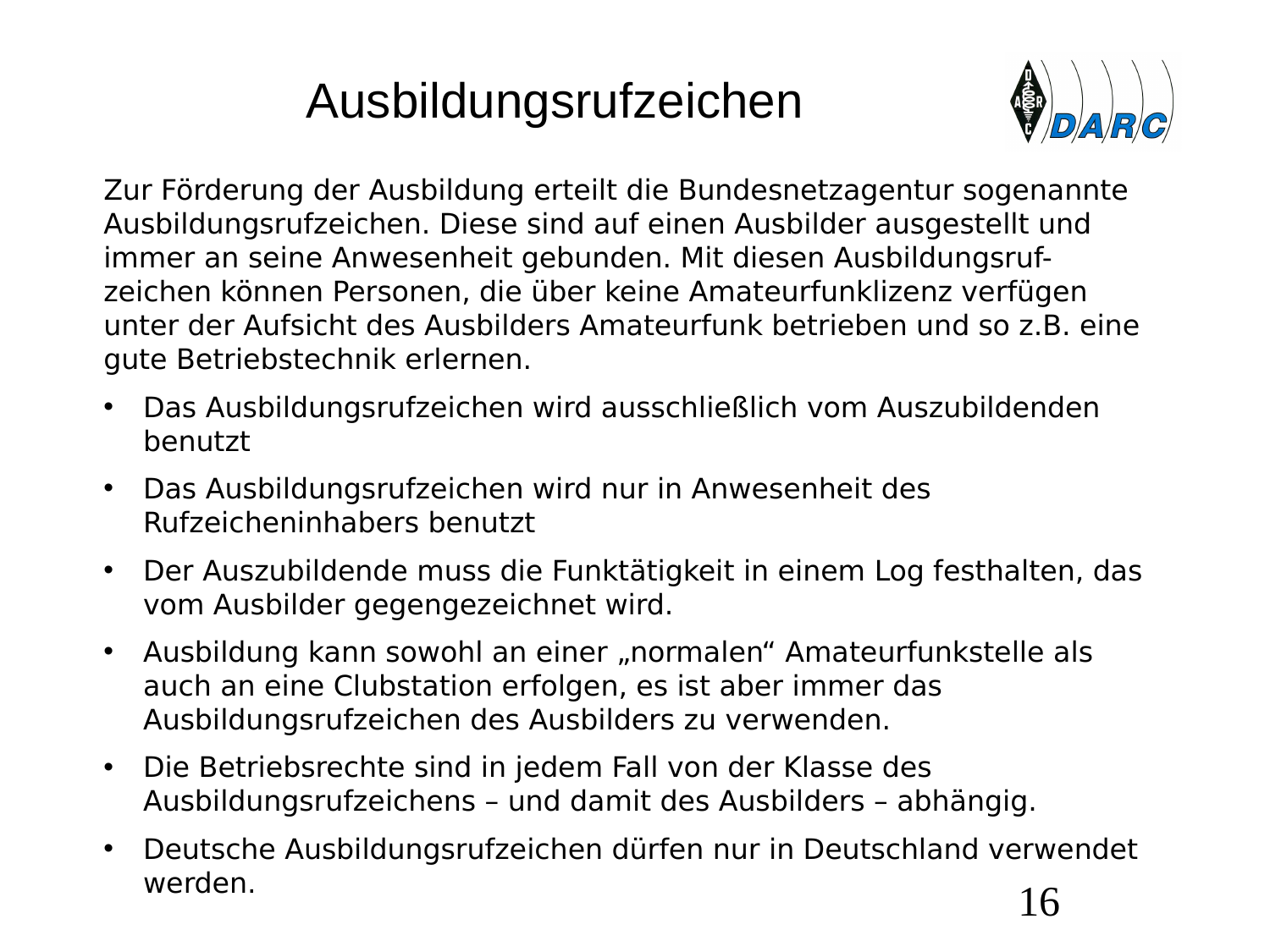

# Ausbildungsrufzeichen
Zur Förderung der Ausbildung erteilt die Bundesnetzagentur sogenannte Ausbildungsrufzeichen. Diese sind auf einen Ausbilder ausgestellt und immer an seine Anwesenheit gebunden. Mit diesen Ausbildungsruf-zeichen können Personen, die über keine Amateurfunklizenz verfügen unter der Aufsicht des Ausbilders Amateurfunk betrieben und so z.B. eine gute Betriebstechnik erlernen.
Das Ausbildungsrufzeichen wird ausschließlich vom Auszubildenden benutzt
Das Ausbildungsrufzeichen wird nur in Anwesenheit des Rufzeicheninhabers benutzt
Der Auszubildende muss die Funktätigkeit in einem Log festhalten, das vom Ausbilder gegengezeichnet wird.
Ausbildung kann sowohl an einer „normalen“ Amateurfunkstelle als auch an eine Clubstation erfolgen, es ist aber immer das Ausbildungsrufzeichen des Ausbilders zu verwenden.
Die Betriebsrechte sind in jedem Fall von der Klasse des Ausbildungsrufzeichens – und damit des Ausbilders – abhängig.
Deutsche Ausbildungsrufzeichen dürfen nur in Deutschland verwendet werden.
16